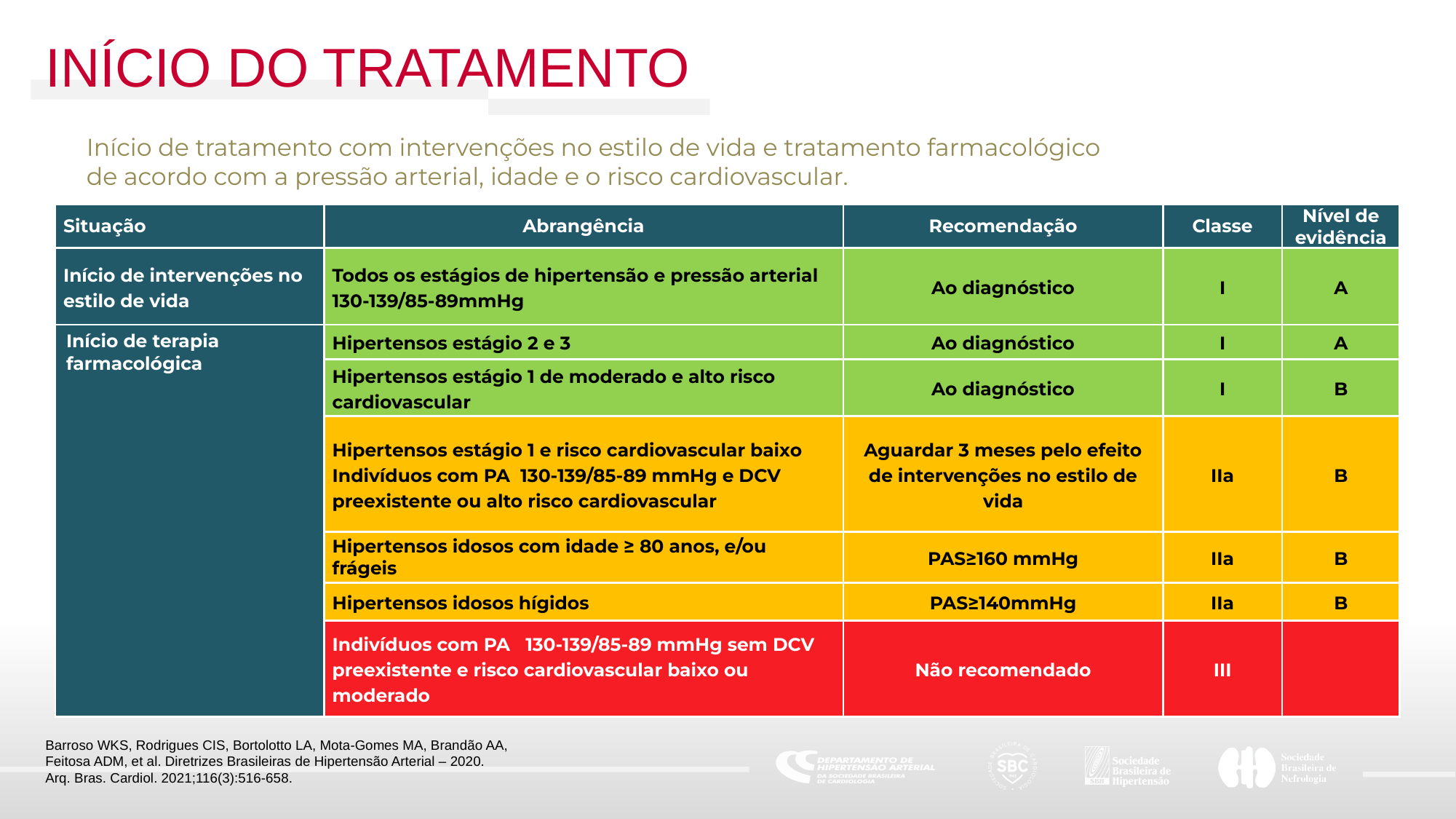

INÍCIO DO TRATAMENTO
Início de tratamento com intervenções no estilo de vida e tratamento farmacológico
de acordo com a pressão arterial, idade e o risco cardiovascular.
| Situação | Abrangência | Recomendação | Classe | Nível de evidência |
| --- | --- | --- | --- | --- |
| Início de intervenções no estilo de vida | Todos os estágios de hipertensão e pressão arterial 130-139/85-89mmHg | Ao diagnóstico | I | A |
| Início de terapia farmacológica | Hipertensos estágio 2 e 3 | Ao diagnóstico | I | A |
|  | Hipertensos estágio 1 de moderado e alto risco cardiovascular | Ao diagnóstico | I | B |
|  | Hipertensos estágio 1 e risco cardiovascular baixo Indivíduos com PA 130-139/85-89 mmHg e DCV preexistente ou alto risco cardiovascular | Aguardar 3 meses pelo efeito de intervenções no estilo de vida | IIa | B |
|  | Hipertensos idosos com idade ≥ 80 anos, e/ou frágeis | PAS≥160 mmHg | IIa | B |
|  | Hipertensos idosos hígidos | PAS≥140mmHg | IIa | B |
|  | Indivíduos com PA 130-139/85-89 mmHg sem DCV preexistente e risco cardiovascular baixo ou moderado | Não recomendado | III |  |
Barroso WKS, Rodrigues CIS, Bortolotto LA, Mota-Gomes MA, Brandão AA,
Feitosa ADM, et al. Diretrizes Brasileiras de Hipertensão Arterial – 2020.
Arq. Bras. Cardiol. 2021;116(3):516-658.